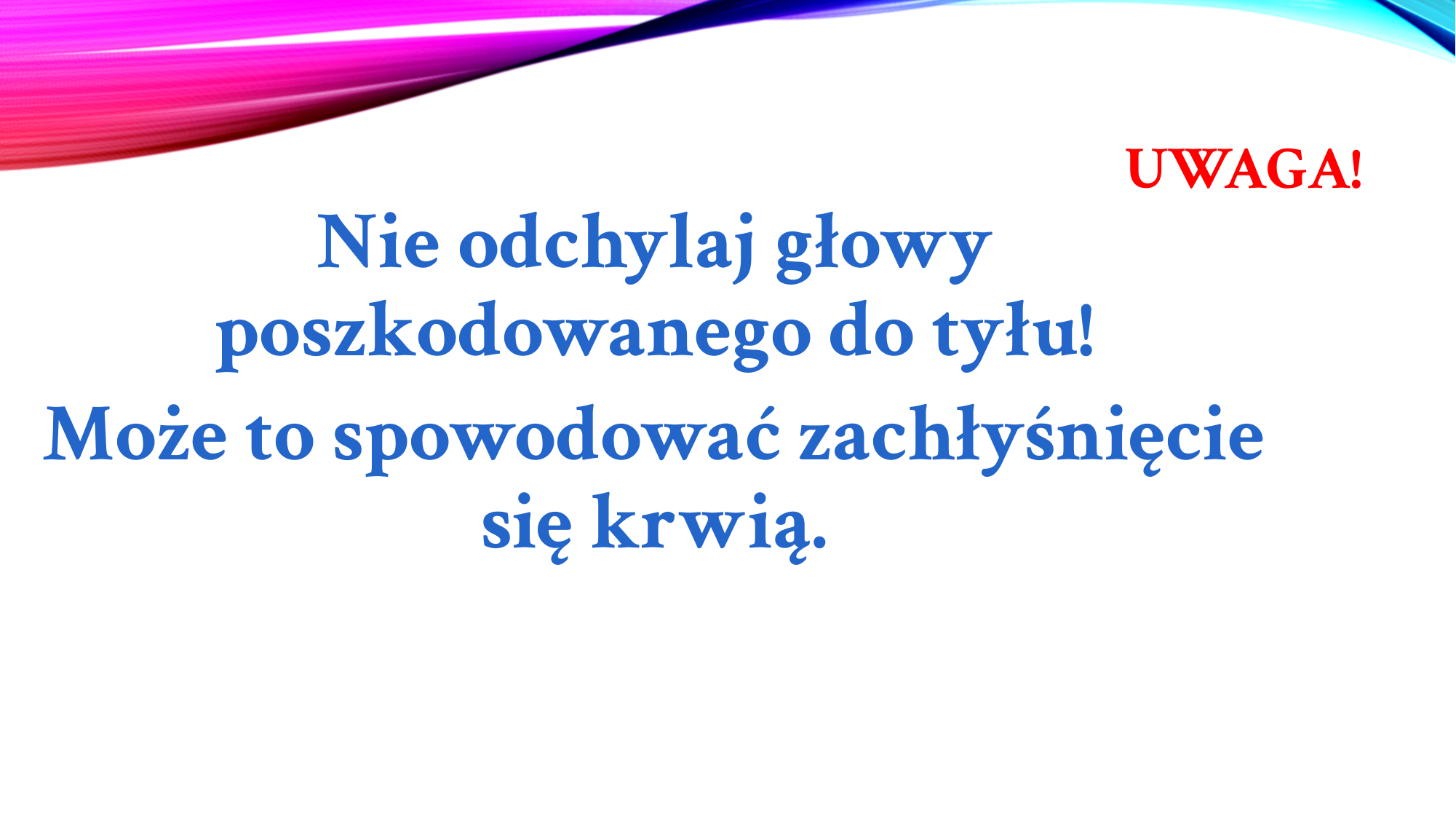

# Uwaga!
Nie odchylaj głowy poszkodowanego do tyłu!
Może to spowodować zachłyśnięcie się krwią.